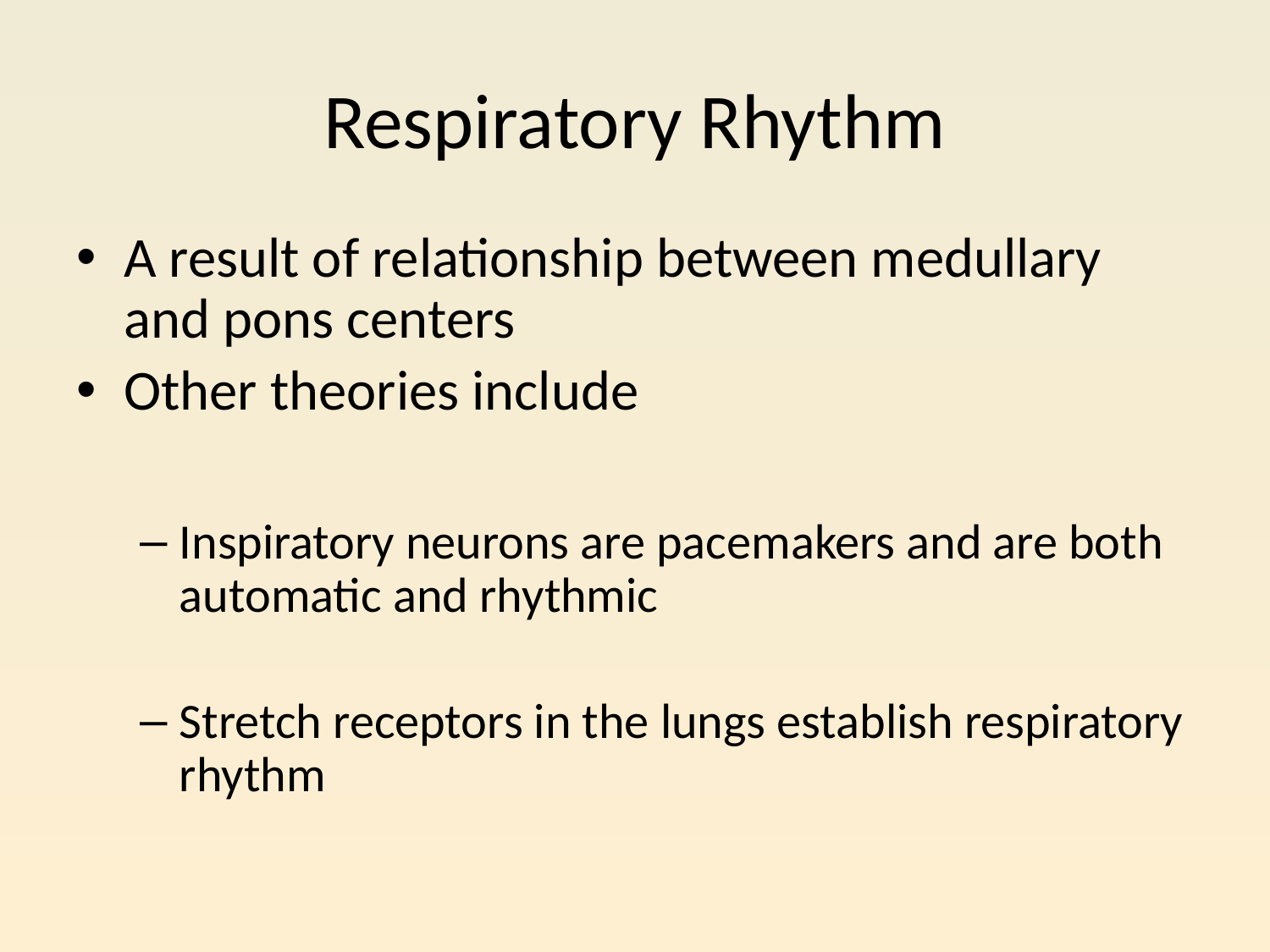

# Respiratory Rhythm
A result of relationship between medullary and pons centers
Other theories include

Inspiratory neurons are pacemakers and are both automatic and rhythmic

Stretch receptors in the lungs establish respiratory rhythm